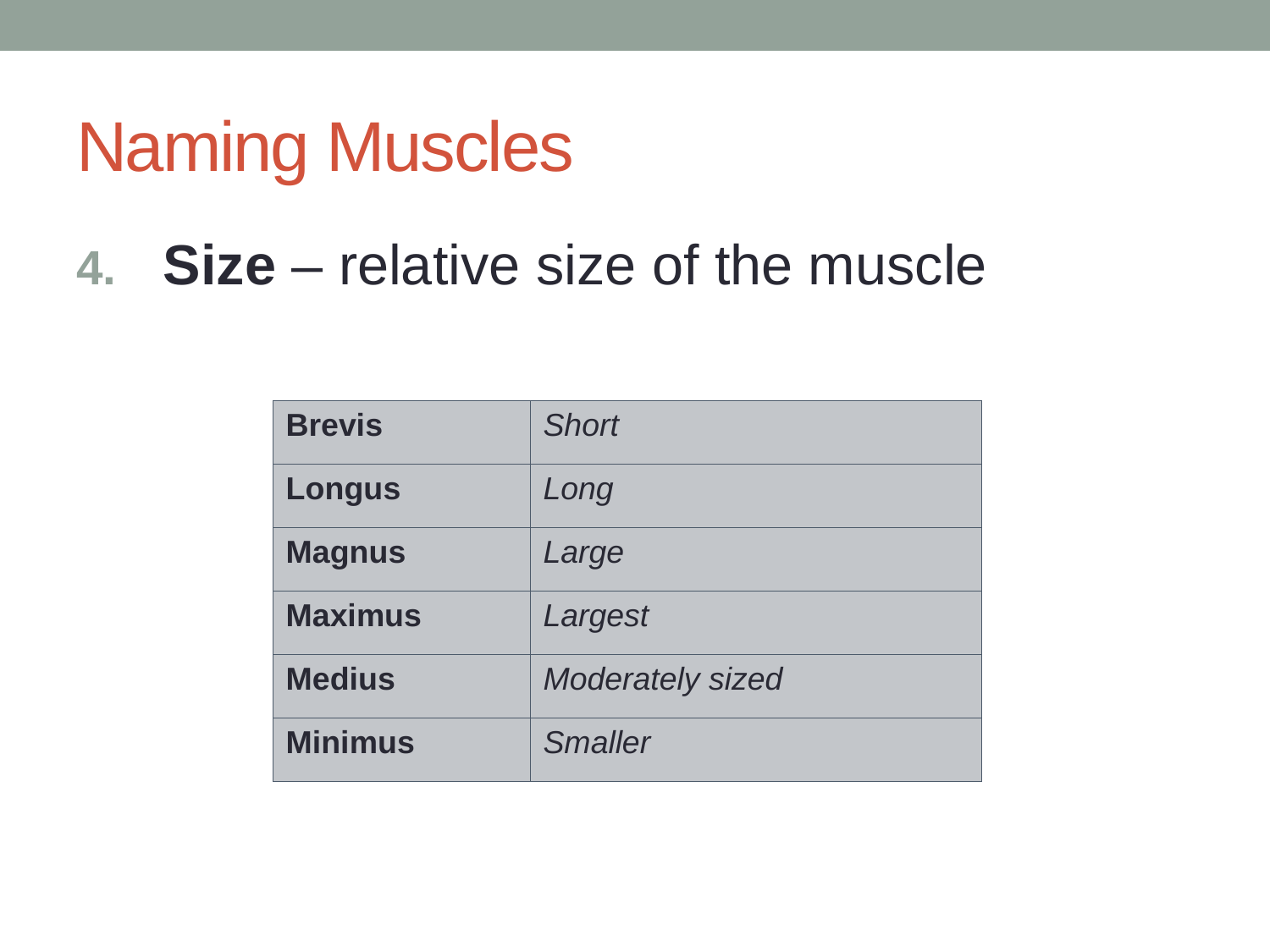

# Naming Muscles
 Size – relative size of the muscle
| Brevis | Short |
| --- | --- |
| Longus | Long |
| Magnus | Large |
| Maximus | Largest |
| Medius | Moderately sized |
| Minimus | Smaller |